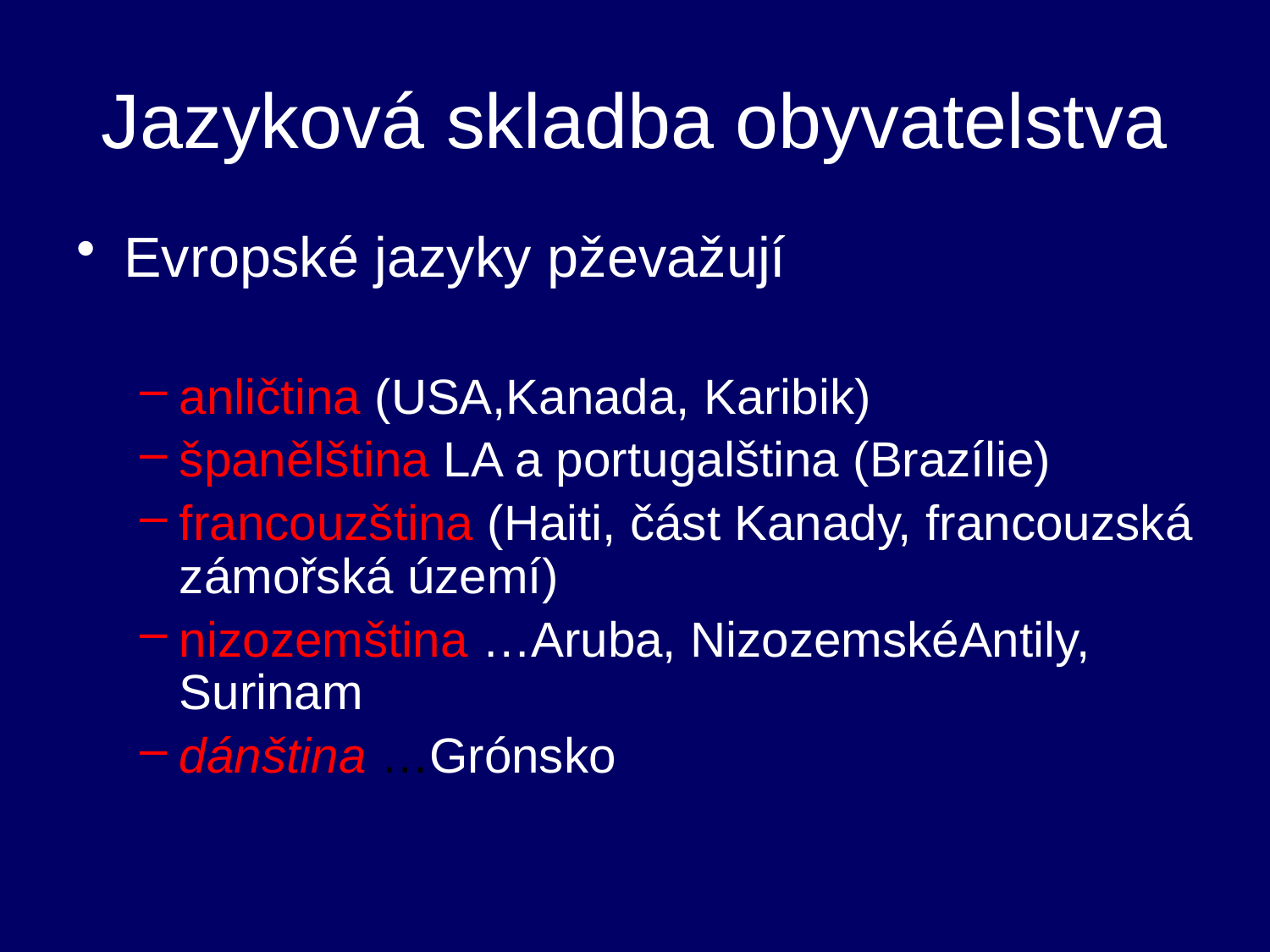

# Jazyková skladba obyvatelstva
Evropské jazyky pževažují

anličtina (USA,Kanada, Karibik)
španělština LA a portugalština (Brazílie)
francouzština (Haiti, část Kanady, francouzská zámořská území)
nizozemština …Aruba, NizozemskéAntily, Surinam
dánština …Grónsko